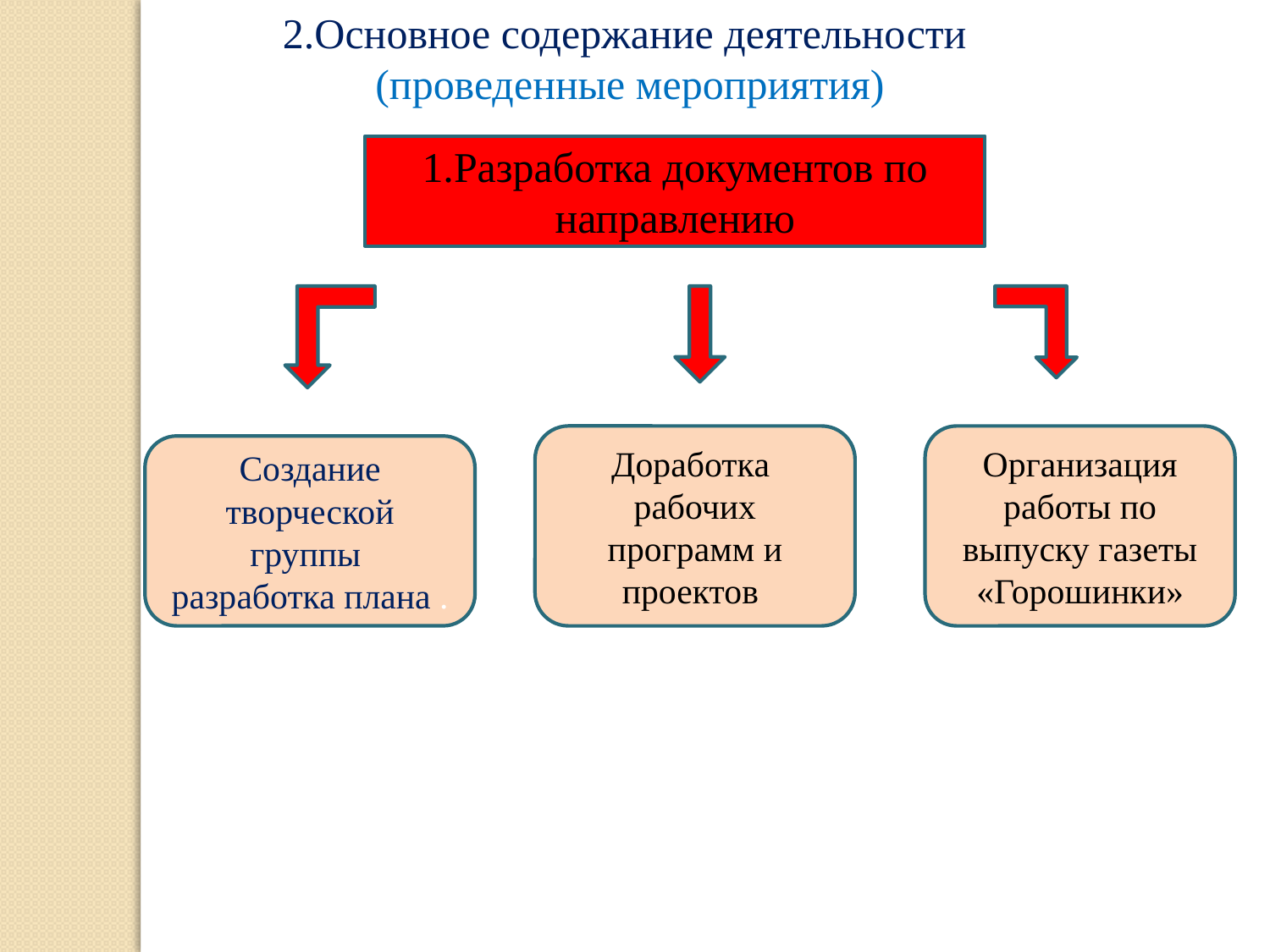

2.Основное содержание деятельности
(проведенные мероприятия)
1.Разработка документов по направлению

Доработка  рабочих программ и проектов
Организация работы по выпуску газеты «Горошинки»
Создание творческой группы  разработка плана .